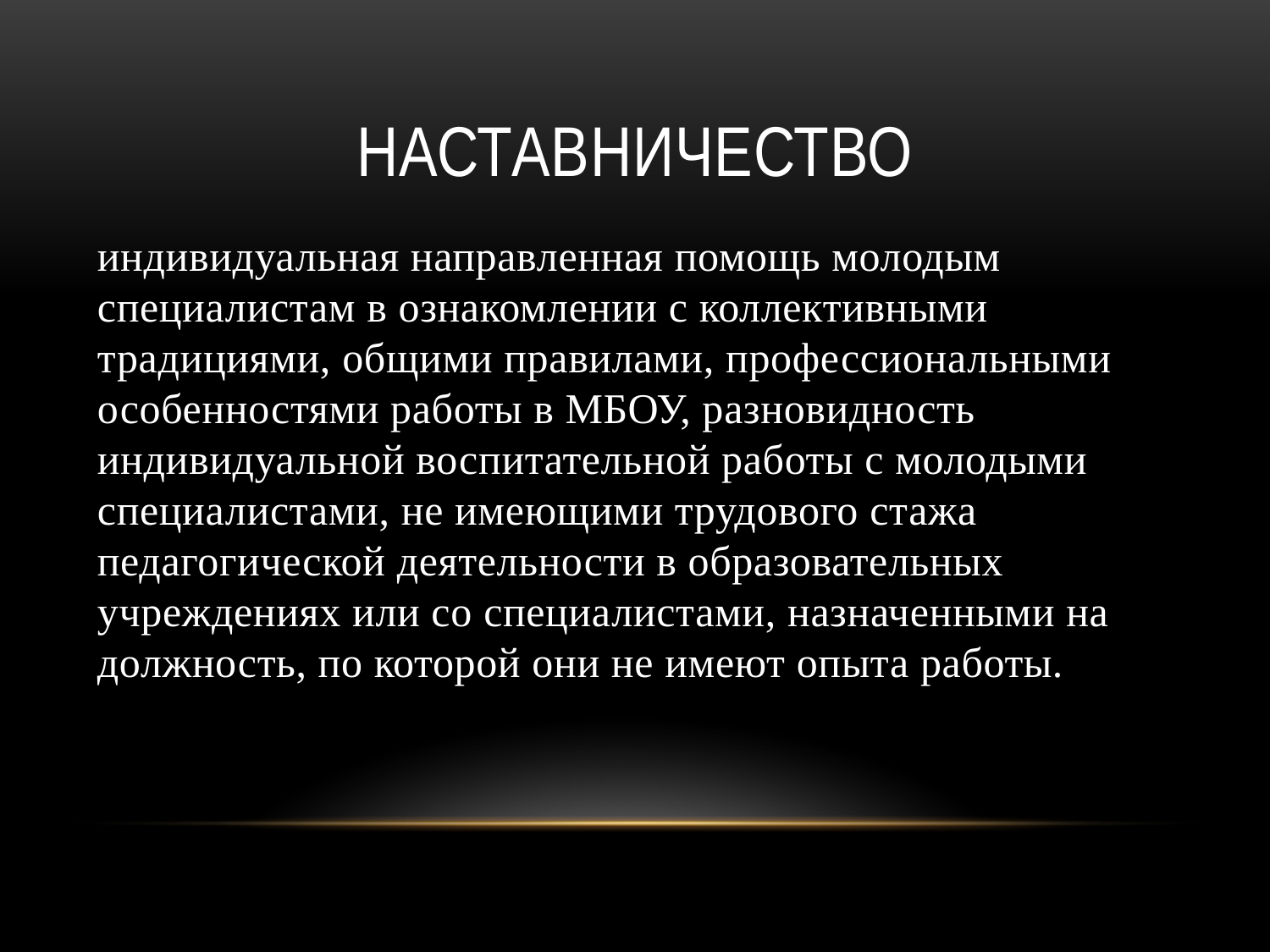

# НАСТАВНИЧЕСТВО
индивидуальная направленная помощь молодым специалистам в ознакомлении с коллективными традициями, общими правилами, профессиональными особенностями работы в МБОУ, разновидность индивидуальной воспитательной работы с молодыми специалистами, не имеющими трудового стажа педагогической деятельности в образовательных учреждениях или со специалистами, назначенными на должность, по которой они не имеют опыта работы.